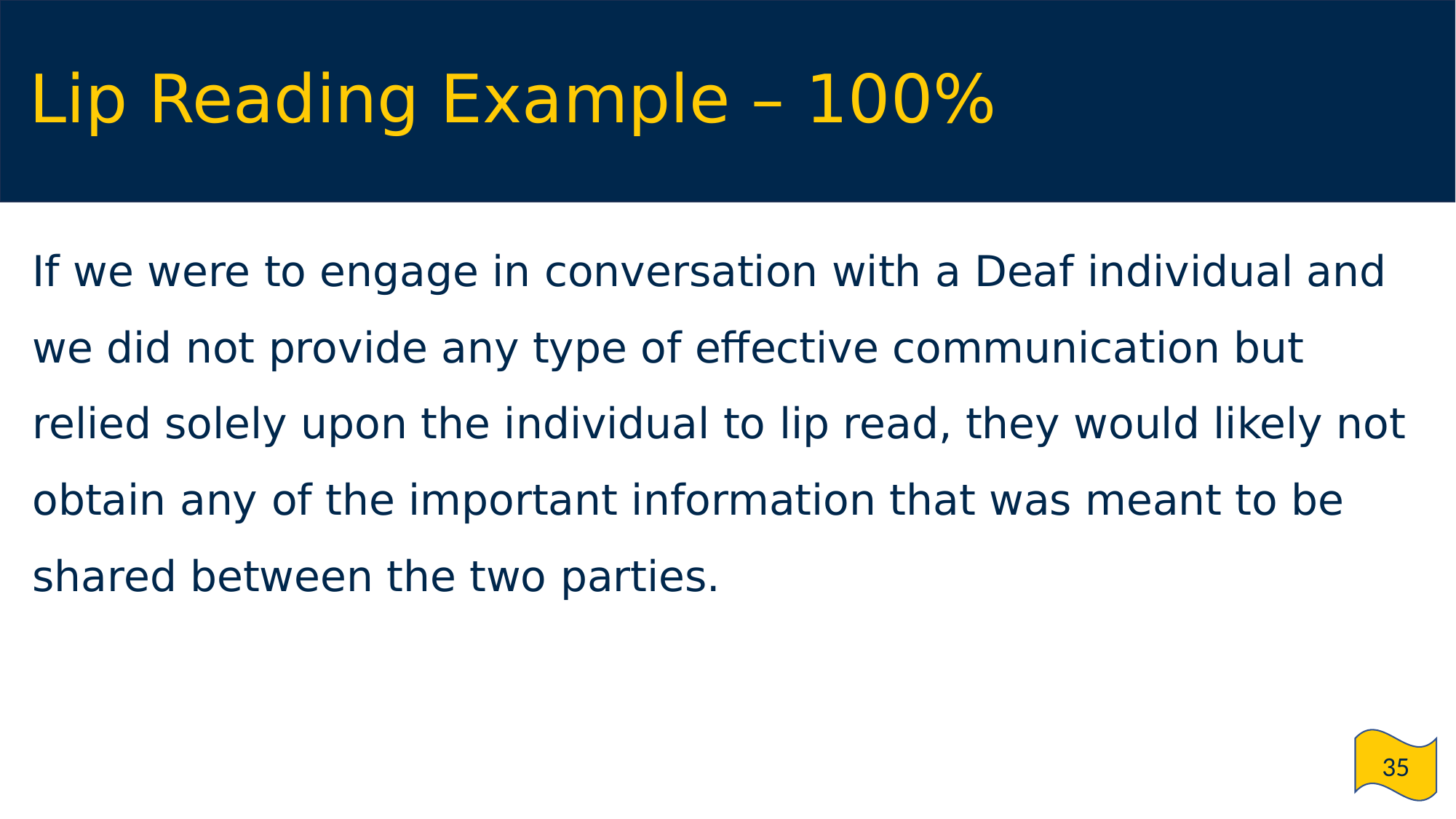

# Lip Reading Example – 100%
If we were to engage in conversation with a Deaf individual and we did not provide any type of effective communication but relied solely upon the individual to lip read, they would likely not obtain any of the important information that was meant to be shared between the two parties.